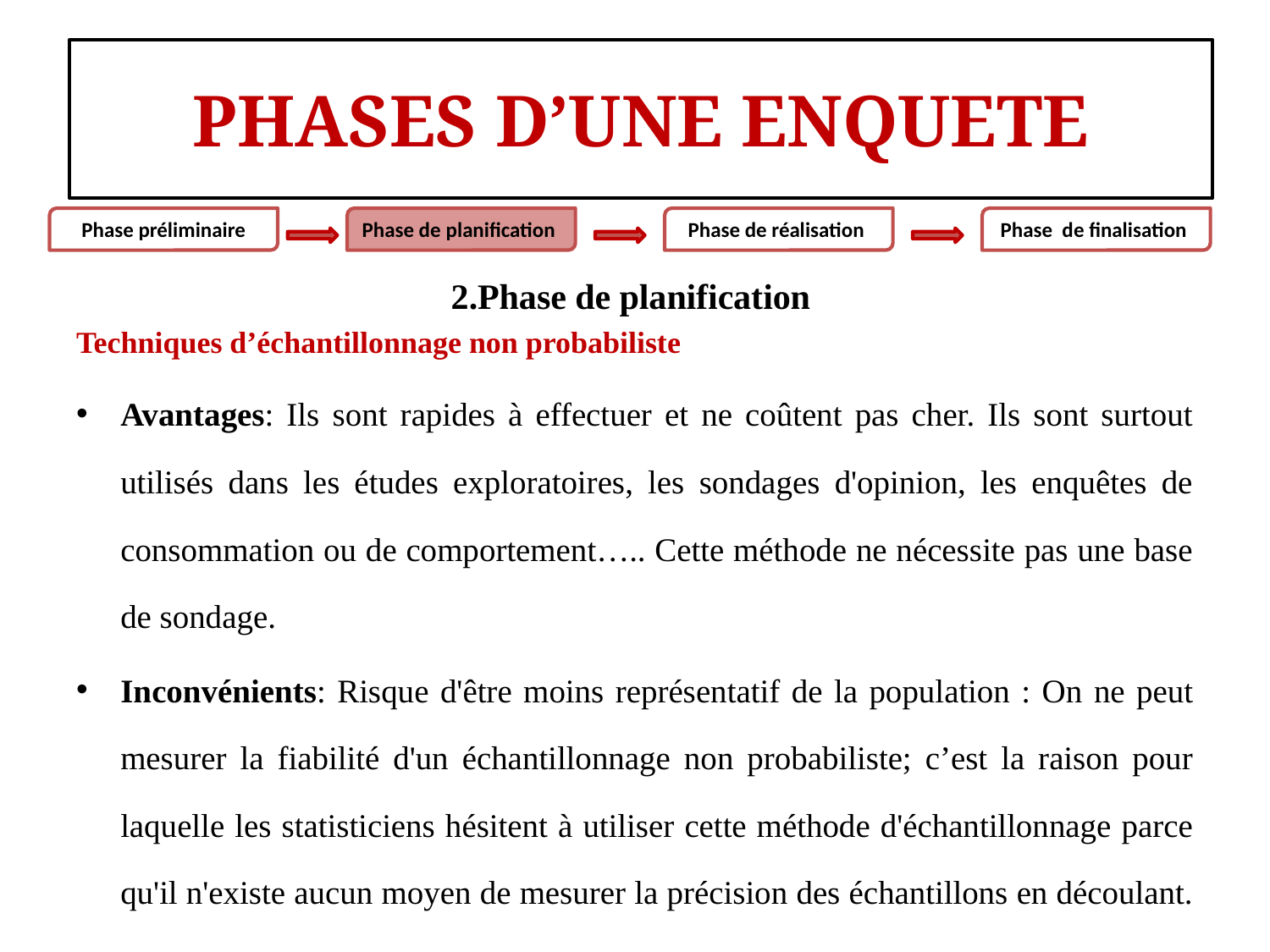

#
PHASES D’UNE ENQUETE
Phase préliminaire
Phase de planification
Phase de réalisation
Phase  de finalisation

2.Phase de planification
Techniques d’échantillonnage non probabiliste
Avantages: Ils sont rapides à effectuer et ne coûtent pas cher. Ils sont surtout utilisés dans les études exploratoires, les sondages d'opinion, les enquêtes de consommation ou de comportement….. Cette méthode ne nécessite pas une base de sondage.
Inconvénients: Risque d'être moins représentatif de la population : On ne peut mesurer la fiabilité d'un échantillonnage non probabiliste; c’est la raison pour laquelle les statisticiens hésitent à utiliser cette méthode d'échantillonnage parce qu'il n'existe aucun moyen de mesurer la précision des échantillons en découlant.